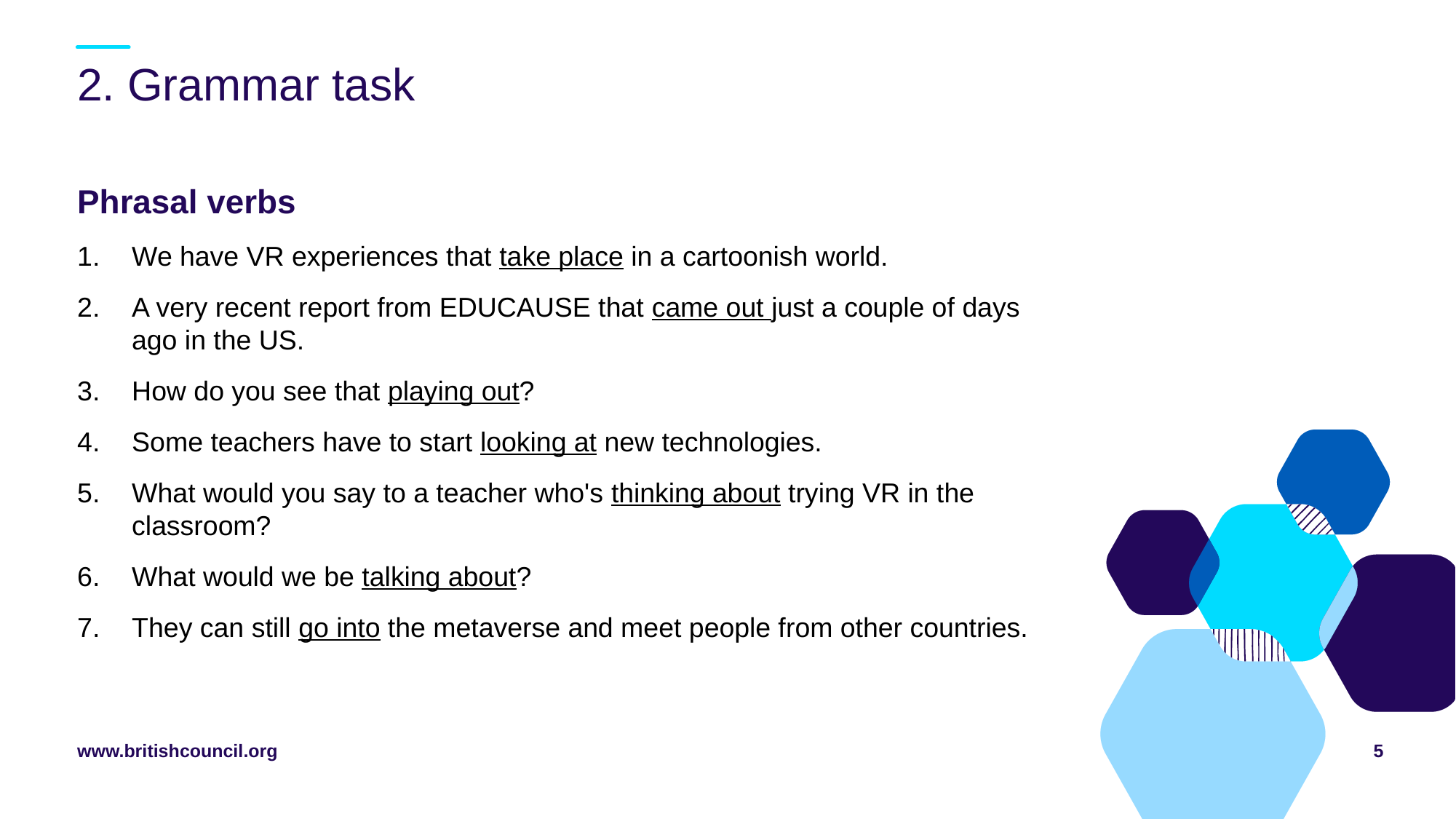

# 2. Grammar task
Phrasal verbs
We have VR experiences that take place in a cartoonish world.
A very recent report from EDUCAUSE that came out just a couple of days ago in the US.
How do you see that playing out?
Some teachers have to start looking at new technologies.
What would you say to a teacher who's thinking about trying VR in the classroom?
What would we be talking about?
They can still go into the metaverse and meet people from other countries.

5